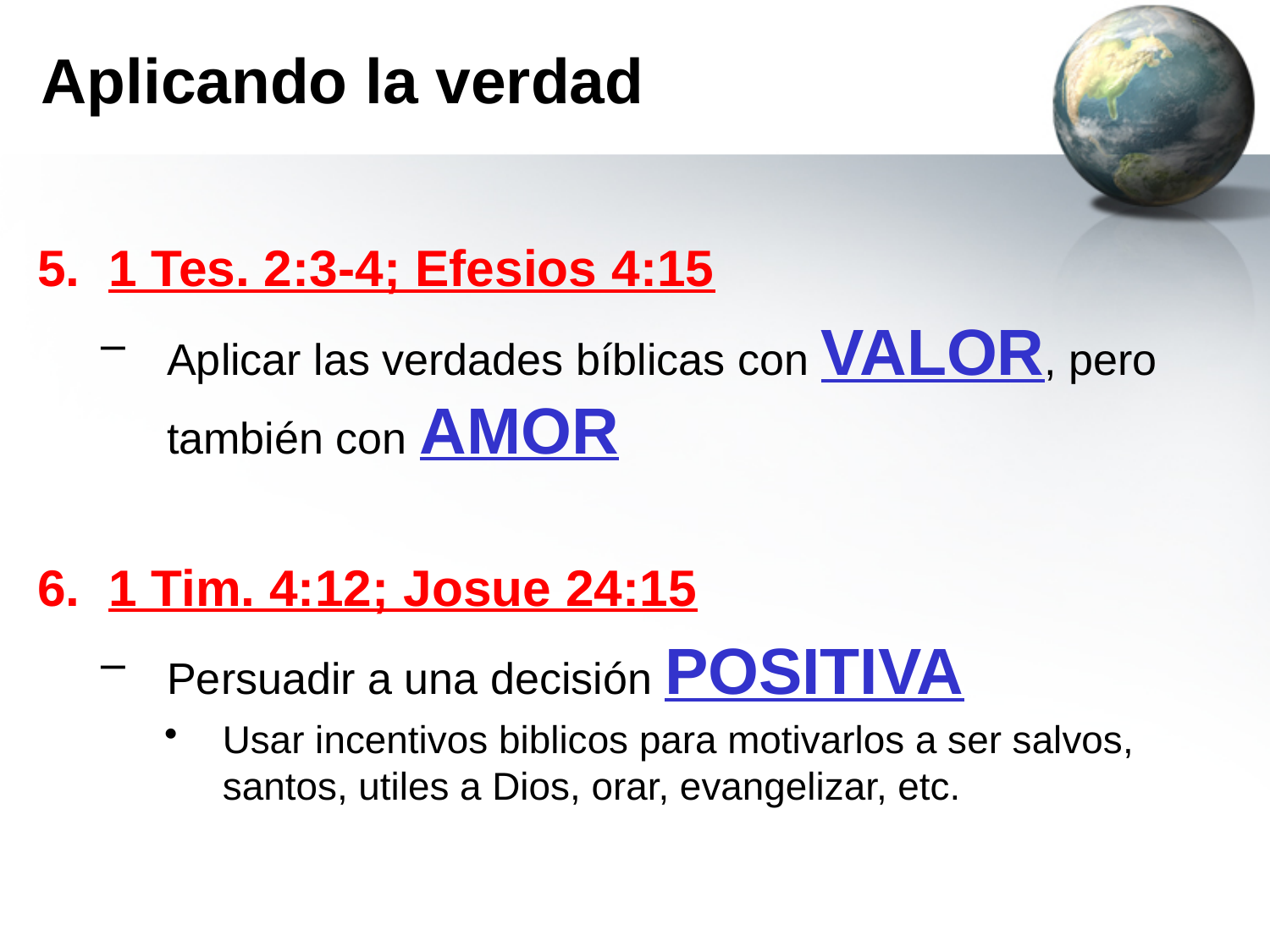

# Aplicando la verdad
5.  1 Tes. 2:3-4; Efesios 4:15
Aplicar las verdades bíblicas con VALOR, pero también con AMOR

6.  1 Tim. 4:12; Josue 24:15
Persuadir a una decisión POSITIVA
Usar incentivos biblicos para motivarlos a ser salvos, santos, utiles a Dios, orar, evangelizar, etc.